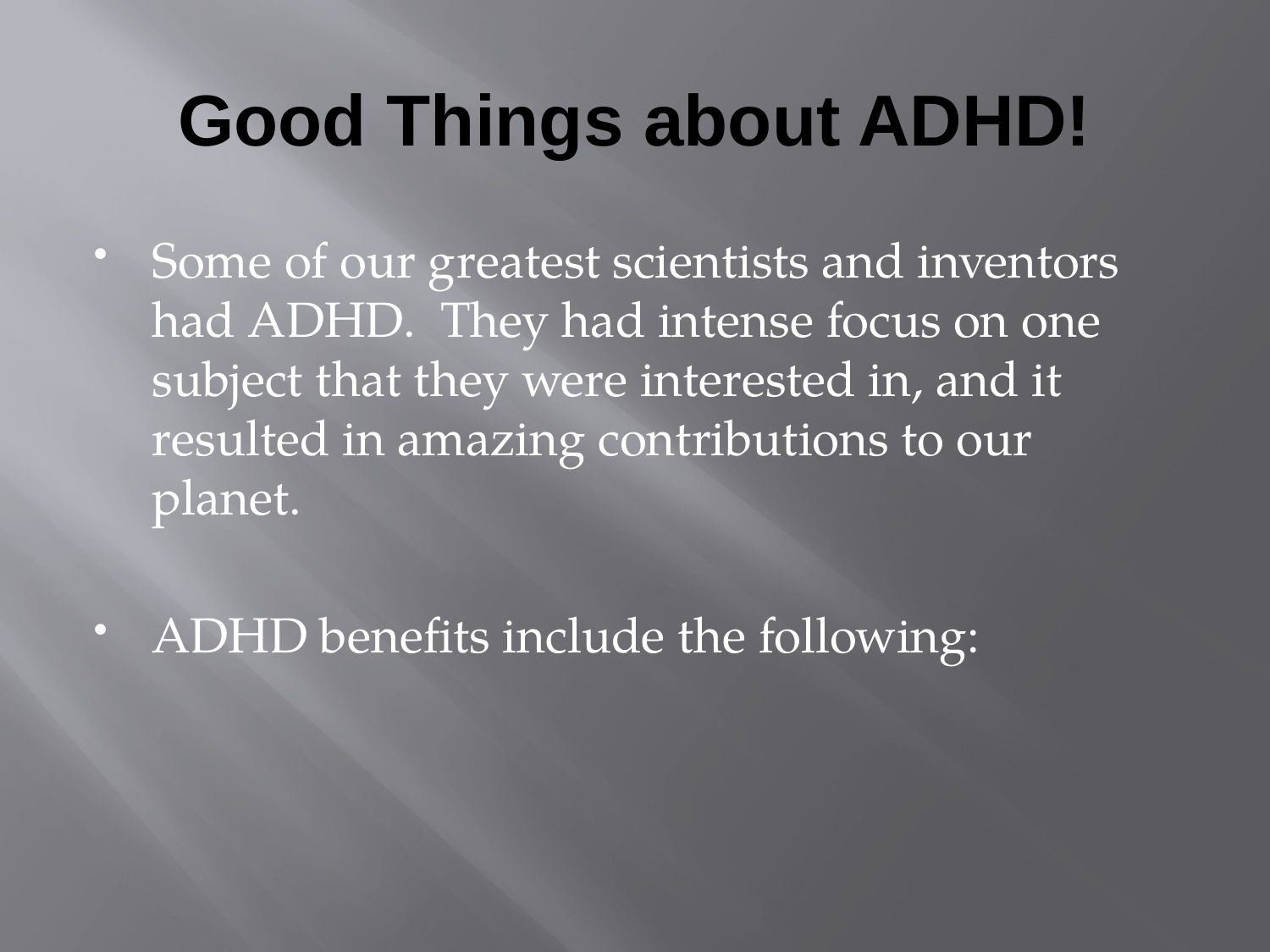

# Good Things about ADHD!
Some of our greatest scientists and inventors had ADHD.  They had intense focus on one subject that they were interested in, and it resulted in amazing contributions to our planet.

ADHD benefits include the following: